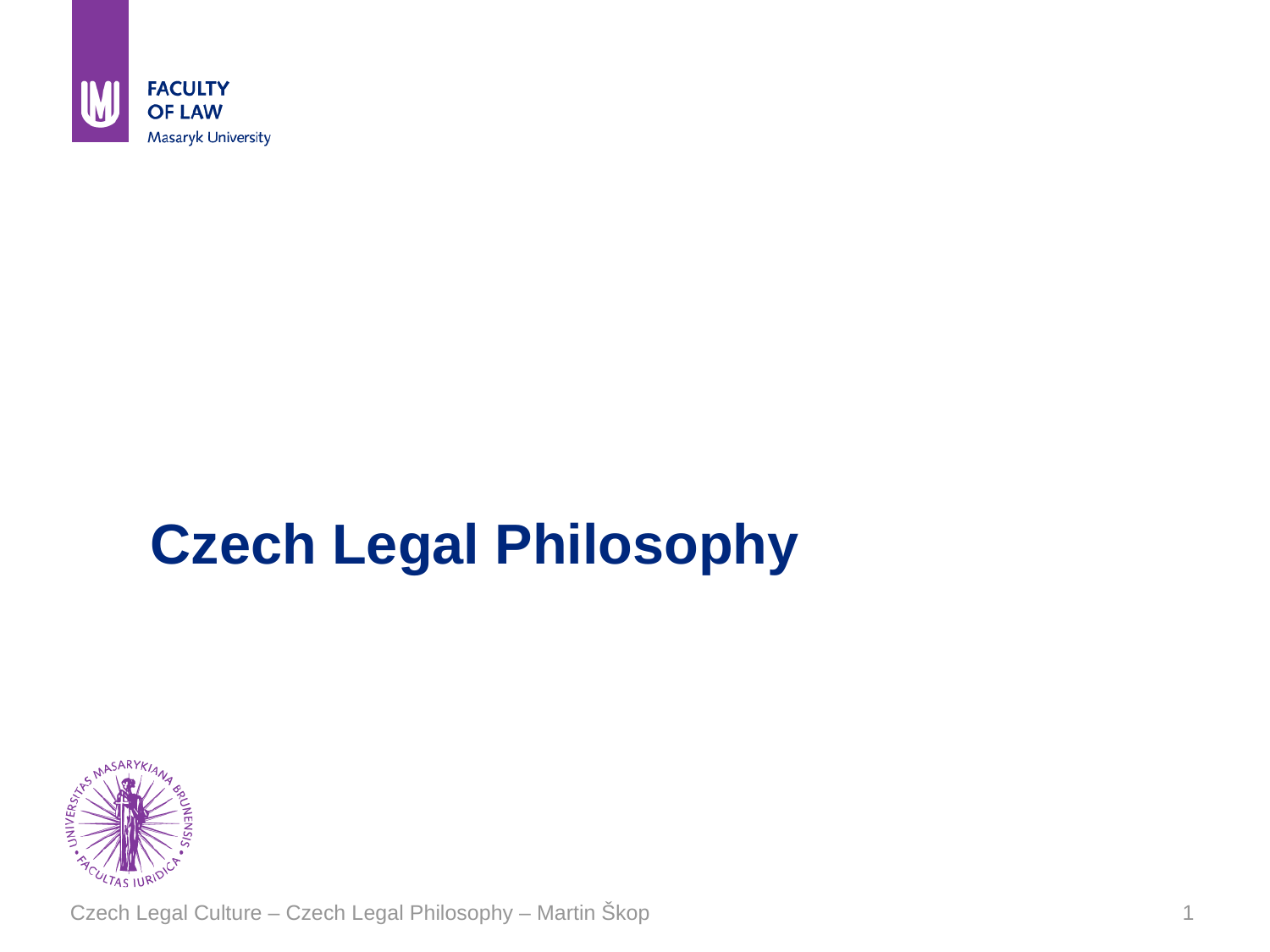

# Czech Legal Philosophy
Czech Legal Culture – Czech Legal Philosophy – Martin Škop
1